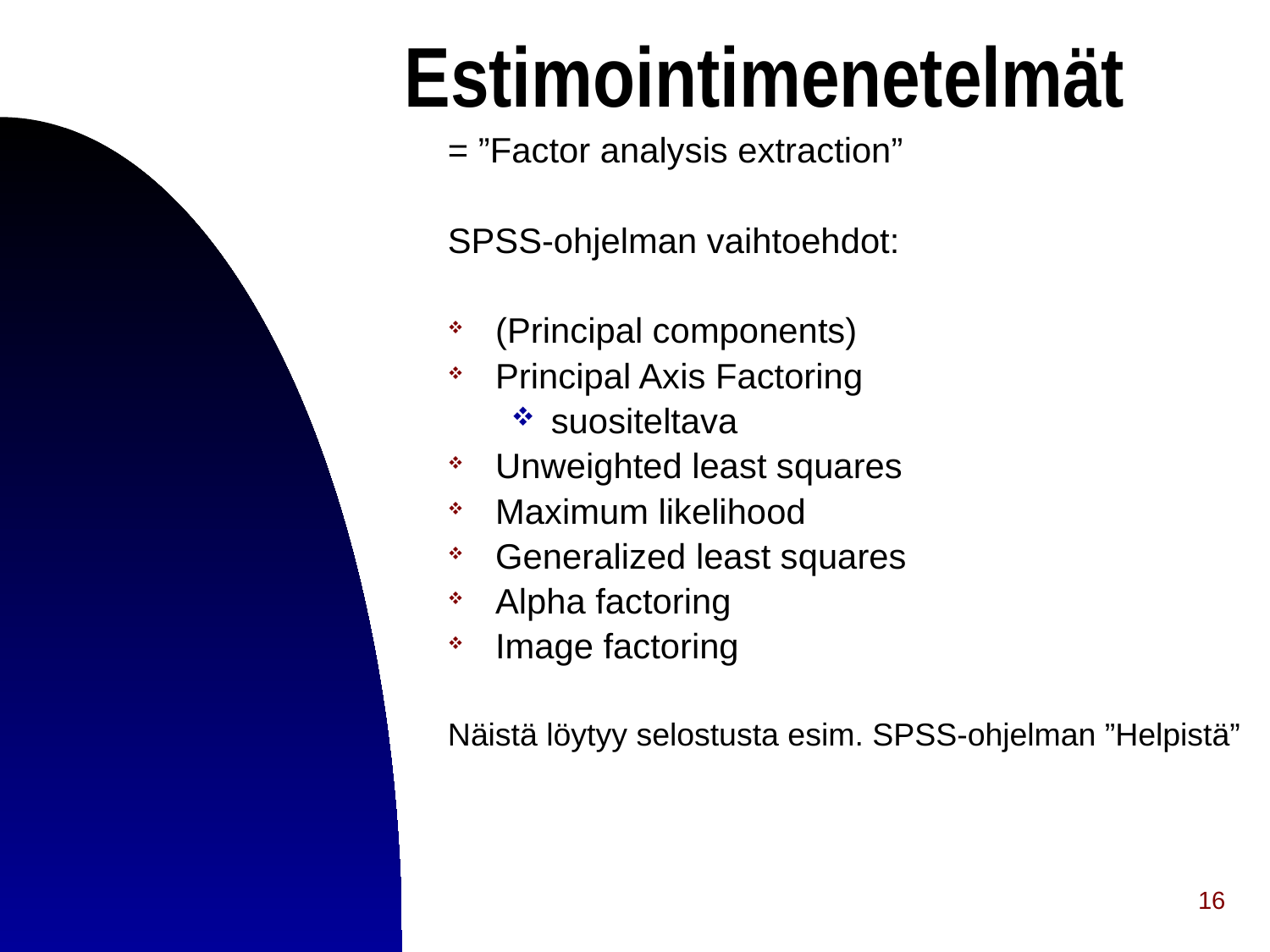

# Estimointimenetelmät
= ”Factor analysis extraction”

SPSS-ohjelman vaihtoehdot:

(Principal components)
Principal Axis Factoring
suositeltava
Unweighted least squares
Maximum likelihood
Generalized least squares
Alpha factoring
Image factoring

Näistä löytyy selostusta esim. SPSS-ohjelman ”Helpistä”
16